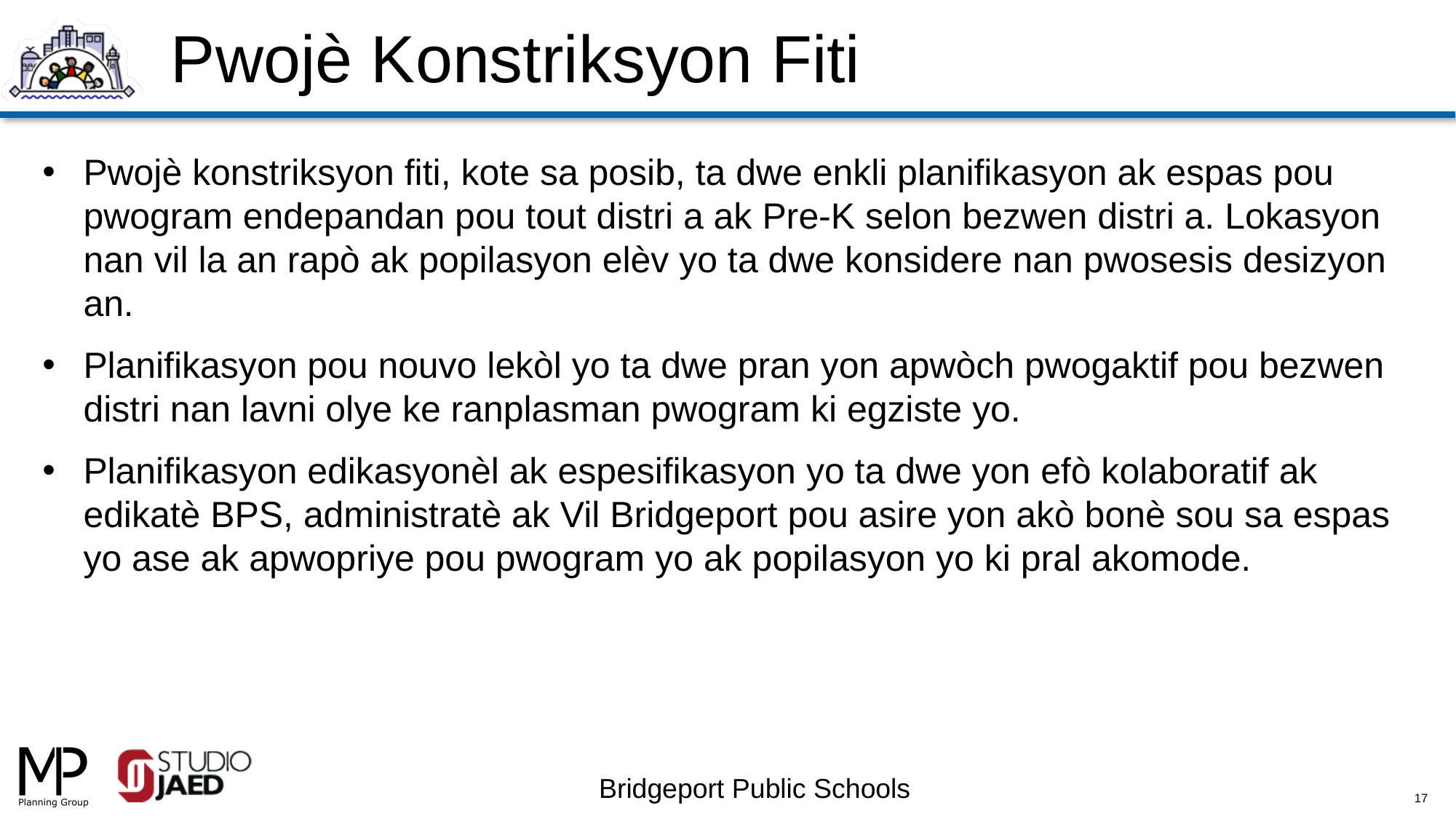

Pwojè Konstriksyon Fiti
Pwojè konstriksyon fiti, kote sa posib, ta dwe enkli planifikasyon ak espas pou pwogram endepandan pou tout distri a ak Pre-K selon bezwen distri a. Lokasyon nan vil la an rapò ak popilasyon elèv yo ta dwe konsidere nan pwosesis desizyon an.
Planifikasyon pou nouvo lekòl yo ta dwe pran yon apwòch pwogaktif pou bezwen distri nan lavni olye ke ranplasman pwogram ki egziste yo.
Planifikasyon edikasyonèl ak espesifikasyon yo ta dwe yon efò kolaboratif ak edikatè BPS, administratè ak Vil Bridgeport pou asire yon akò bonè sou sa espas yo ase ak apwopriye pou pwogram yo ak popilasyon yo ki pral akomode.
17